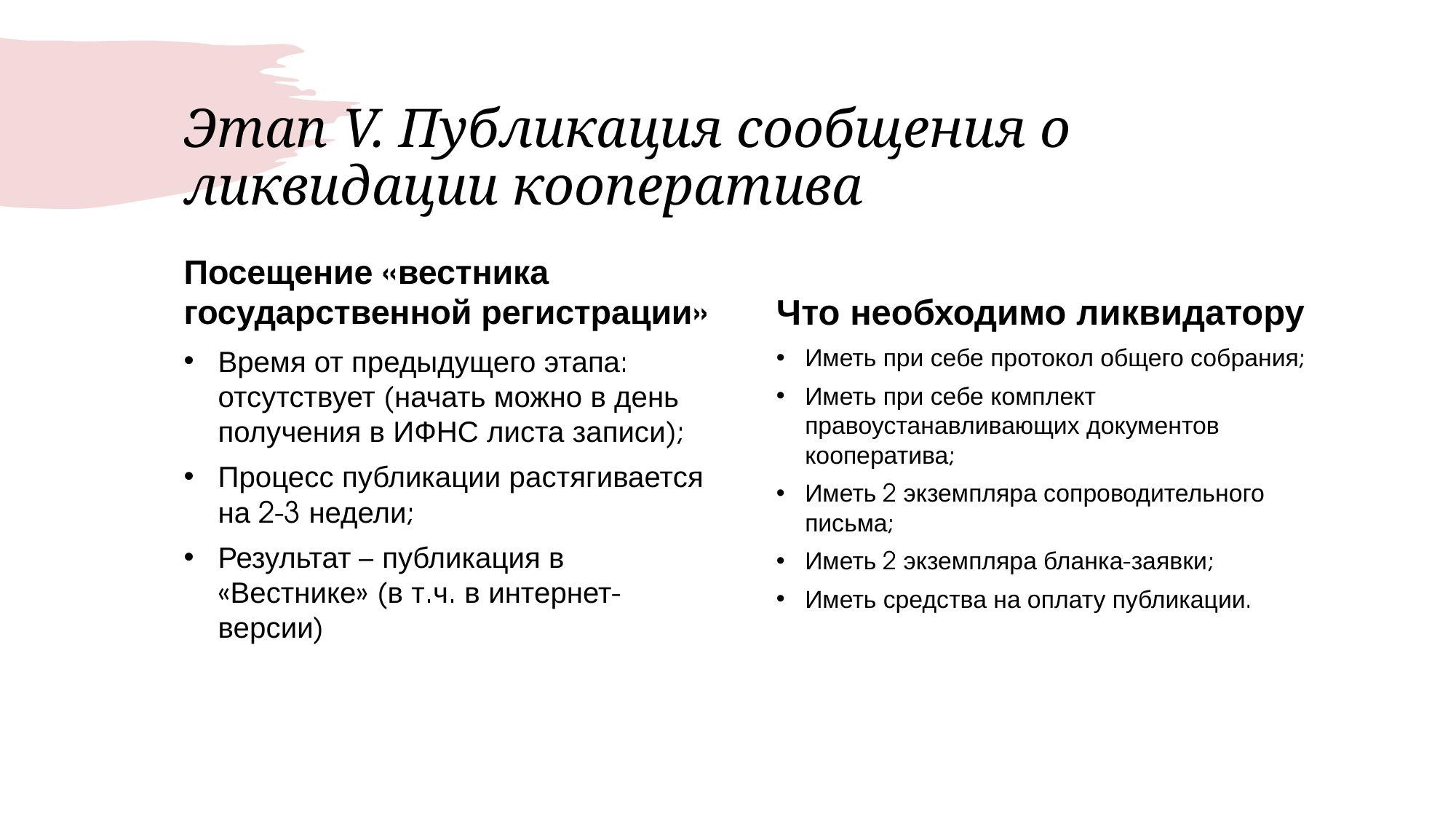

# Этап V. Публикация сообщения о ликвидации кооператива
Посещение «вестника государственной регистрации»
Что необходимо ликвидатору
Иметь при себе протокол общего собрания;
Иметь при себе комплект правоустанавливающих документов кооператива;
Иметь 2 экземпляра сопроводительного письма;
Иметь 2 экземпляра бланка-заявки;
Иметь средства на оплату публикации.
Время от предыдущего этапа: отсутствует (начать можно в день получения в ИФНС листа записи);
Процесс публикации растягивается на 2-3 недели;
Результат – публикация в «Вестнике» (в т.ч. в интернет-версии)